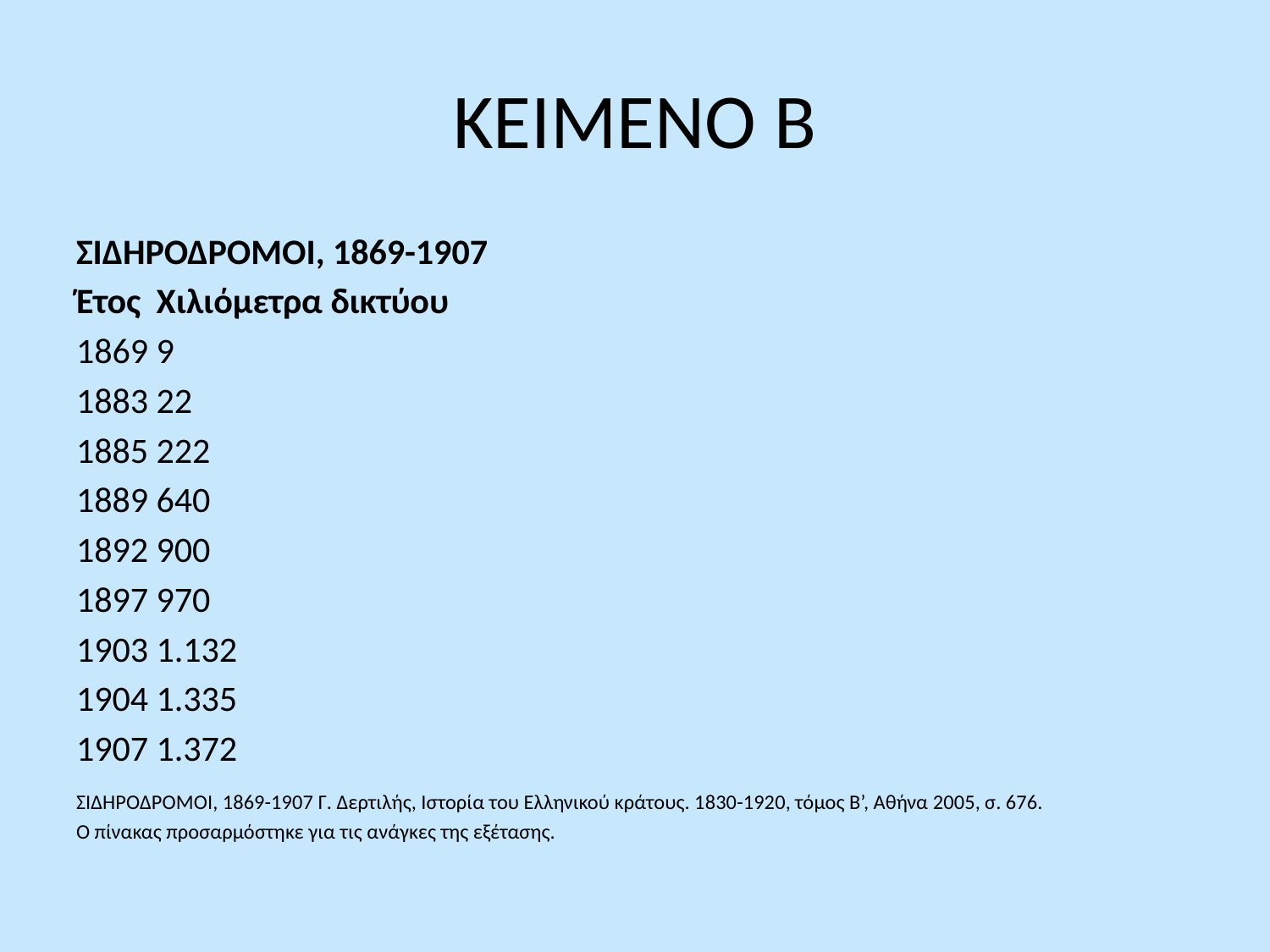

# ΚΕΙΜΕΝΟ Β
ΣΙΔΗΡΟΔΡΟΜΟΙ, 1869-1907
Έτος 		Χιλιόμετρα δικτύου
1869 		9
1883 		22
1885 		222
1889 		640
1892 		900
1897 		970
1903 		1.132
1904 		1.335
1907 		1.372

ΣΙΔΗΡΟΔΡΟΜΟΙ, 1869-1907 Γ. Δερτιλής, Ιστορία του Ελληνικού κράτους. 1830-1920, τόμος Β’, Αθήνα 2005, σ. 676.
Ο πίνακας προσαρμόστηκε για τις ανάγκες της εξέτασης.